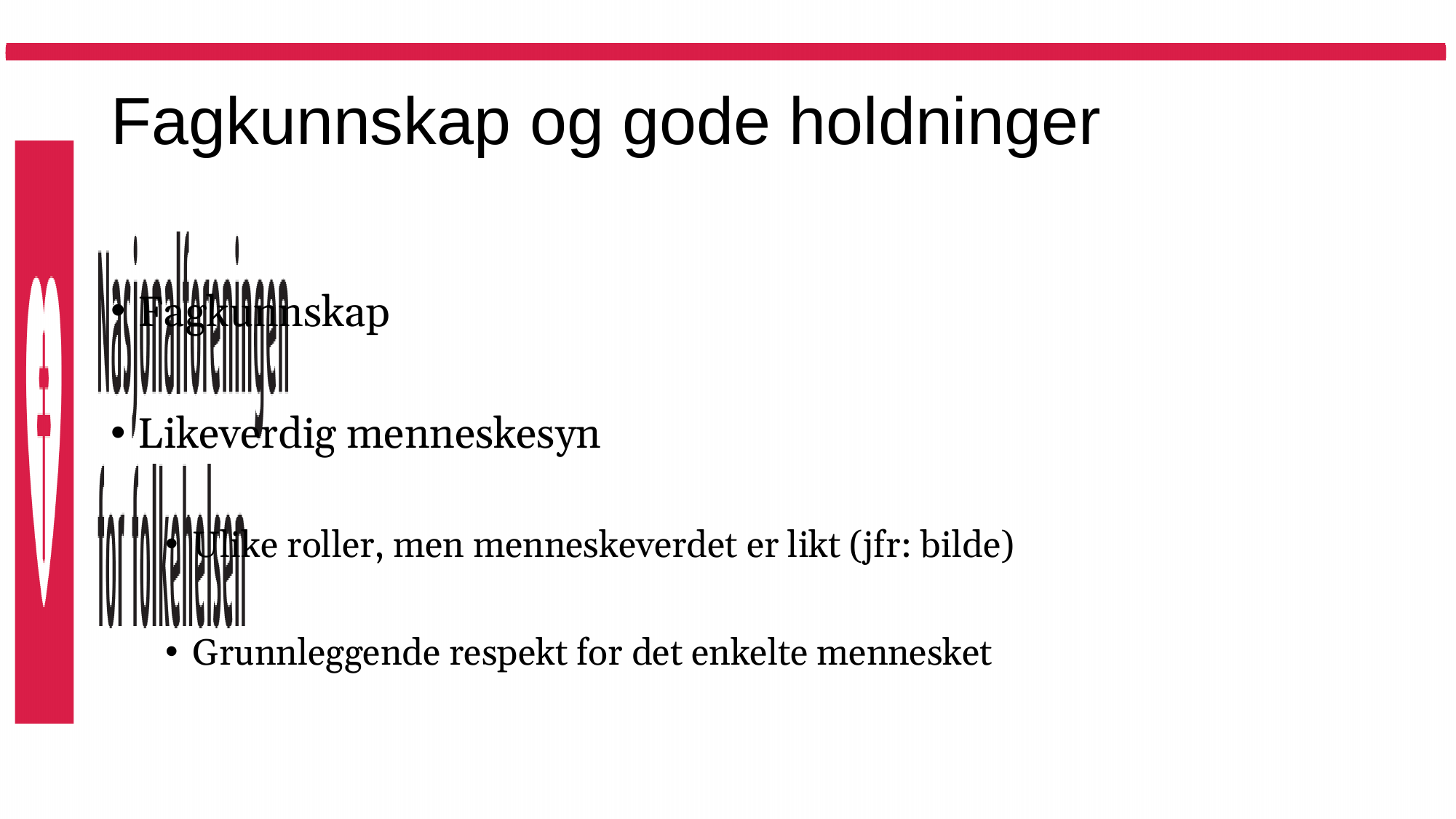

# Fagkunnskap og gode holdninger

Fagkunnskap

Likeverdig menneskesyn

Ulike roller, men menneskeverdet er likt (jfr: bilde)

Grunnleggende respekt for det enkelte mennesket